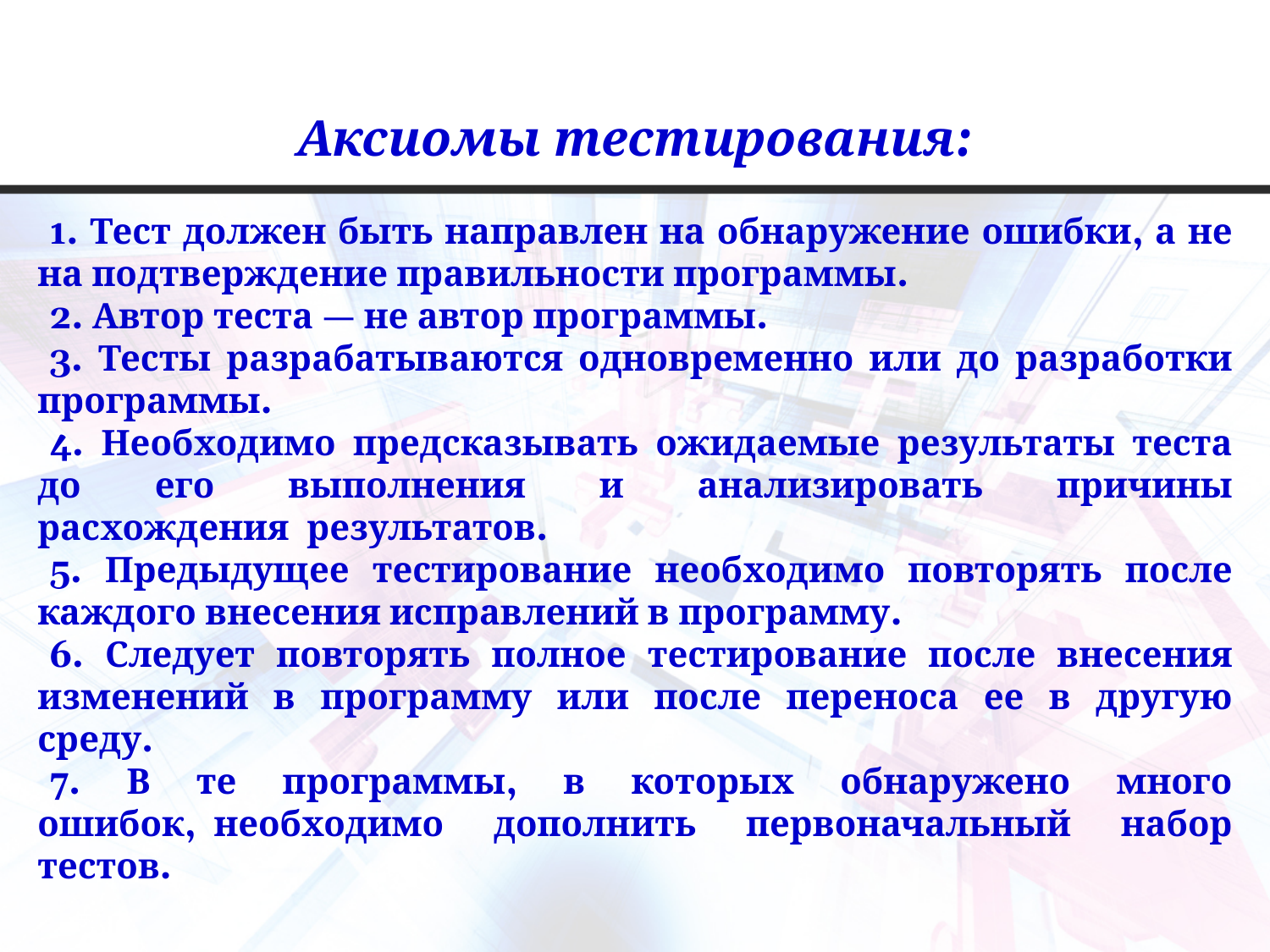

Аксиомы тестирования:

1. Тест должен быть направлен на обнаружение ошибки, а не на подтверждение правильности программы.
2. Автор теста — не автор программы.
3. Тесты разрабатываются одновременно или до разработки программы.
4. Необходимо предсказывать ожидаемые результаты теста до его выполнения и анализировать причины расхождения  результатов.
5. Предыдущее тестирование необходимо повторять после каждого внесения исправлений в программу.
6. Следует повторять полное тестирование после внесения изменений в программу или после переноса ее в другую среду.
7. В те программы, в которых обнаружено много ошибок,  необходимо дополнить первоначальный набор тестов.